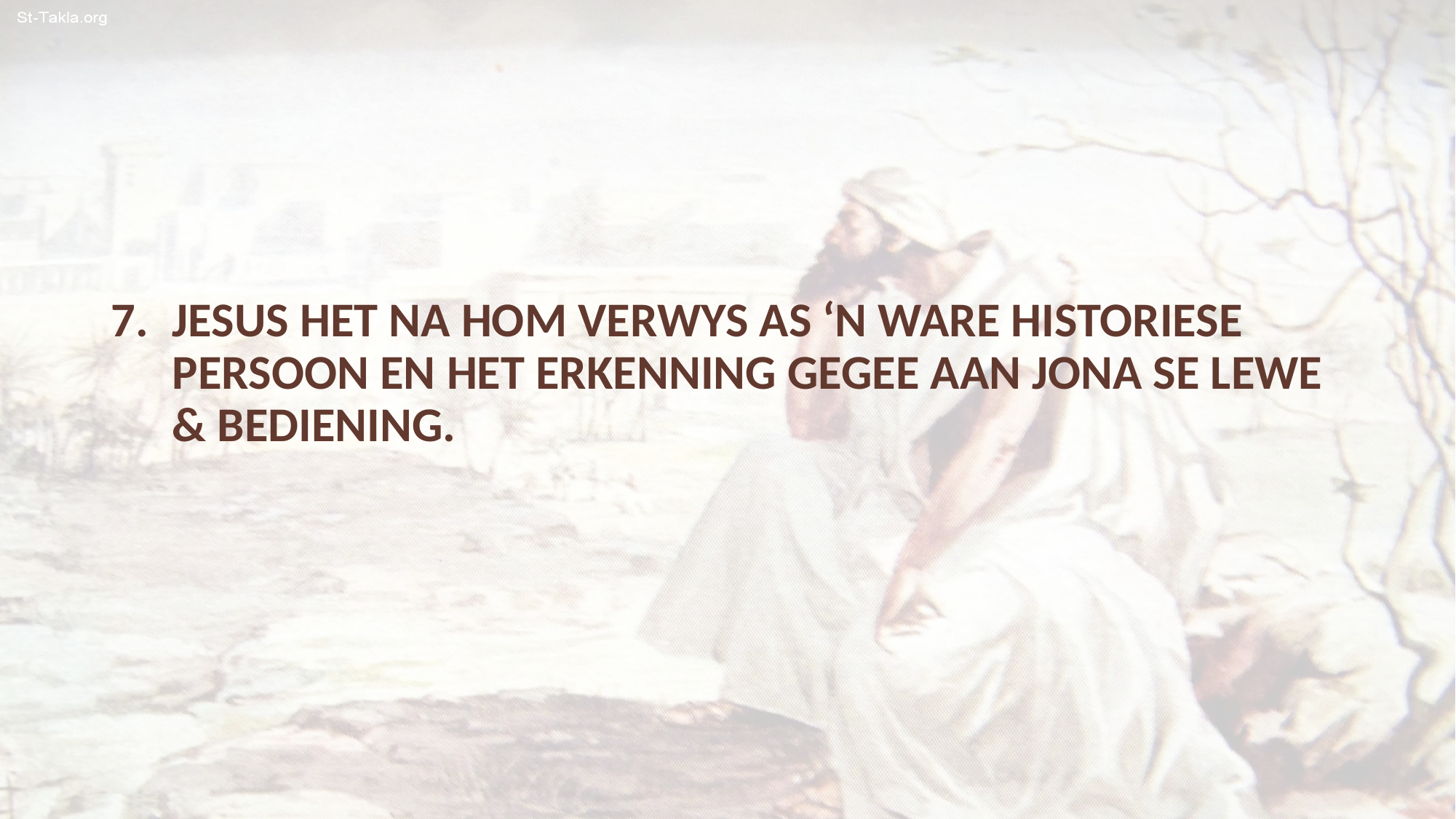

JESUS HET NA HOM VERWYS AS ‘N WARE HISTORIESE PERSOON EN HET ERKENNING GEGEE AAN JONA SE LEWE & BEDIENING.